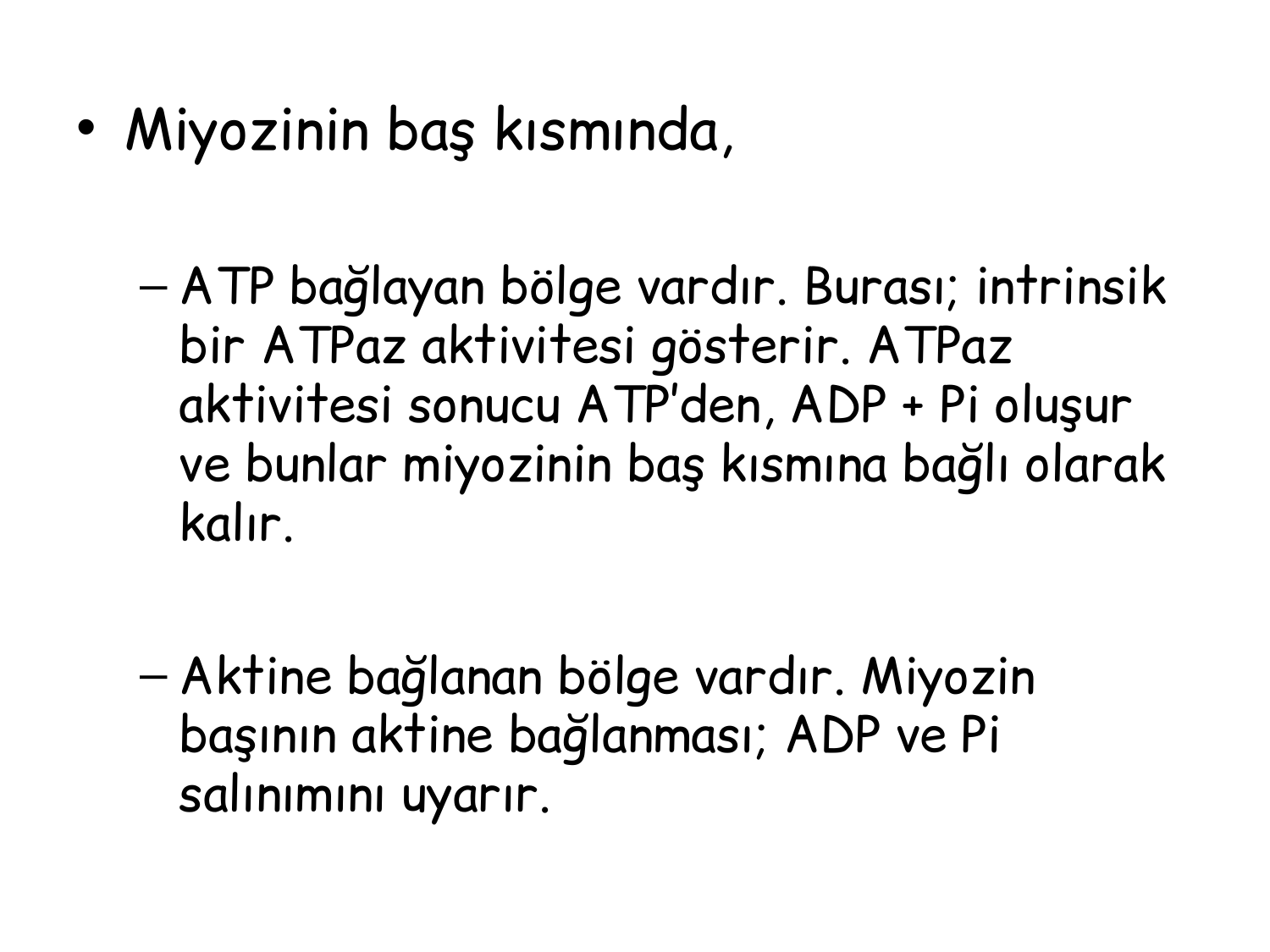

Miyozinin baş kısmında,

ATP bağlayan bölge vardır. Burası; intrinsik bir ATPaz aktivitesi gösterir. ATPaz aktivitesi sonucu ATP’den, ADP + Pi oluşur ve bunlar miyozinin baş kısmına bağlı olarak kalır.

Aktine bağlanan bölge vardır. Miyozin başının aktine bağlanması; ADP ve Pi salınımını uyarır.